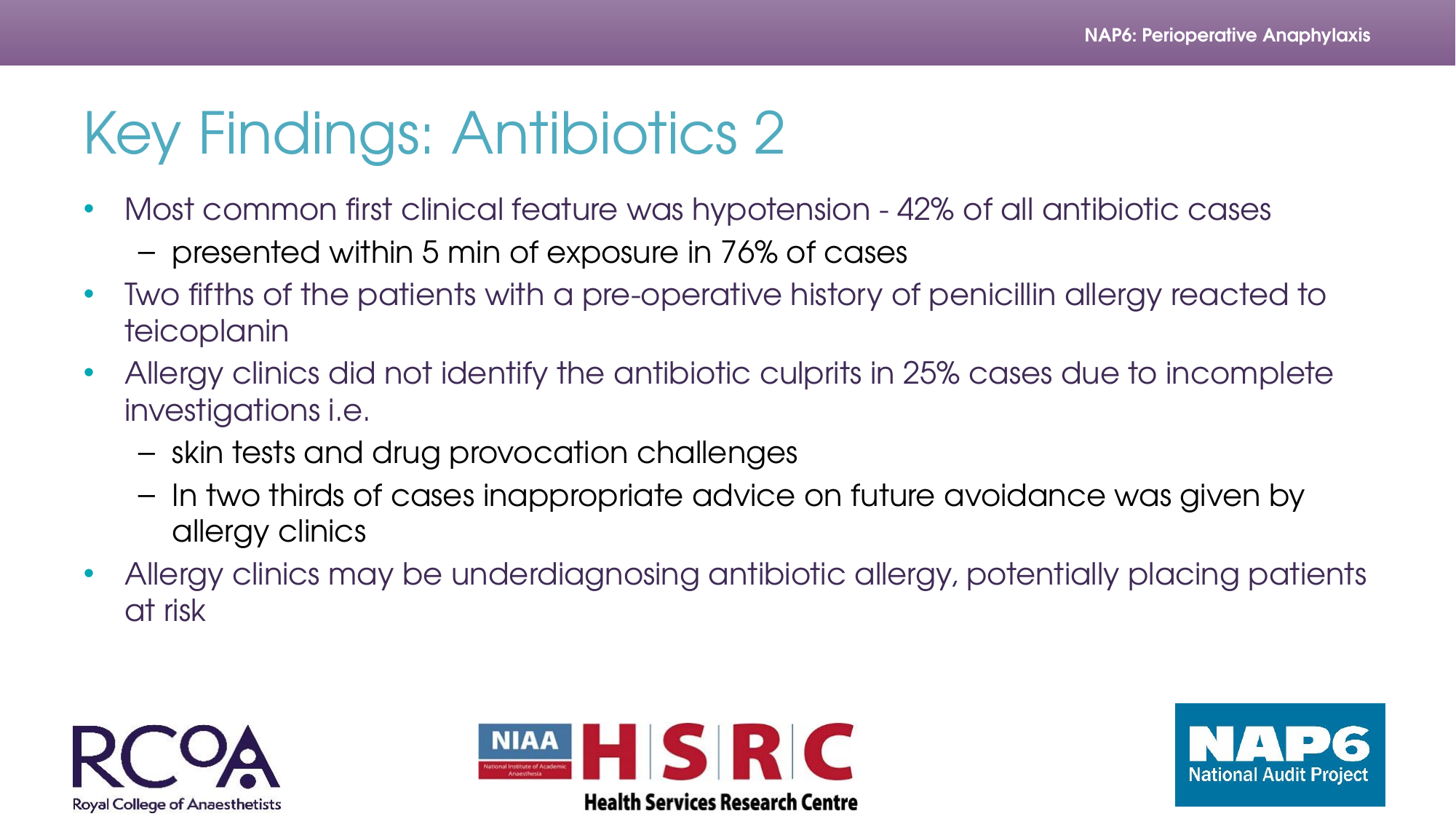

# Key Findings: Antibiotics 2
Most common first clinical feature was hypotension - 42% of all antibiotic cases
presented within 5 min of exposure in 76% of cases
Two fifths of the patients with a pre-operative history of penicillin allergy reacted to teicoplanin
Allergy clinics did not identify the antibiotic culprits in 25% cases due to incomplete investigations i.e.
skin tests and drug provocation challenges
In two thirds of cases inappropriate advice on future avoidance was given by allergy clinics
Allergy clinics may be underdiagnosing antibiotic allergy, potentially placing patients at risk